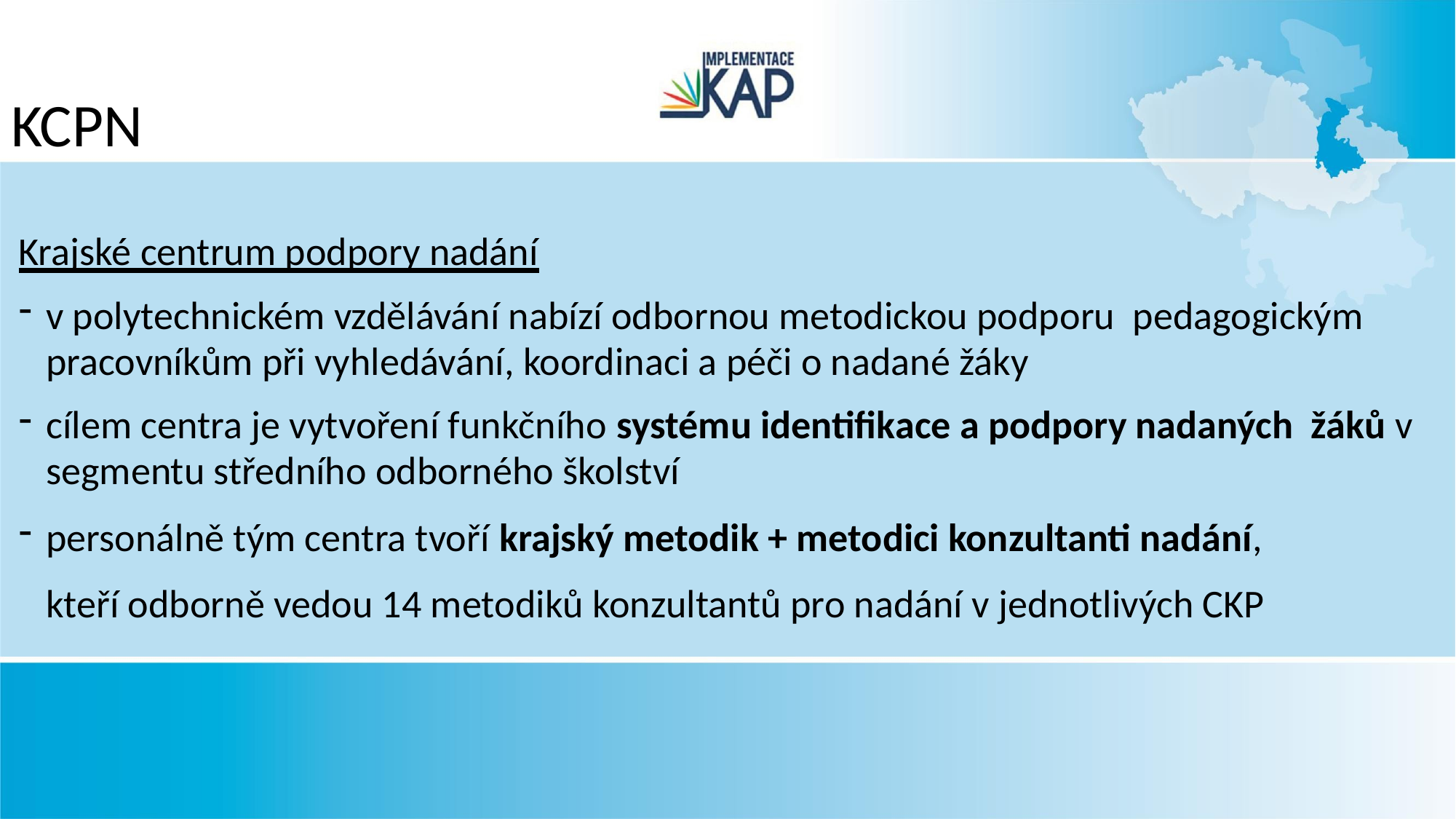

# KCPN
Krajské centrum podpory nadání
v polytechnickém vzdělávání nabízí odbornou metodickou podporu  pedagogickým pracovníkům při vyhledávání, koordinaci a péči o nadané žáky
cílem centra je vytvoření funkčního systému identifikace a podpory nadaných  žáků v segmentu středního odborného školství
personálně tým centra tvoří krajský metodik + metodici konzultanti nadání,
kteří odborně vedou 14 metodiků konzultantů pro nadání v jednotlivých CKP